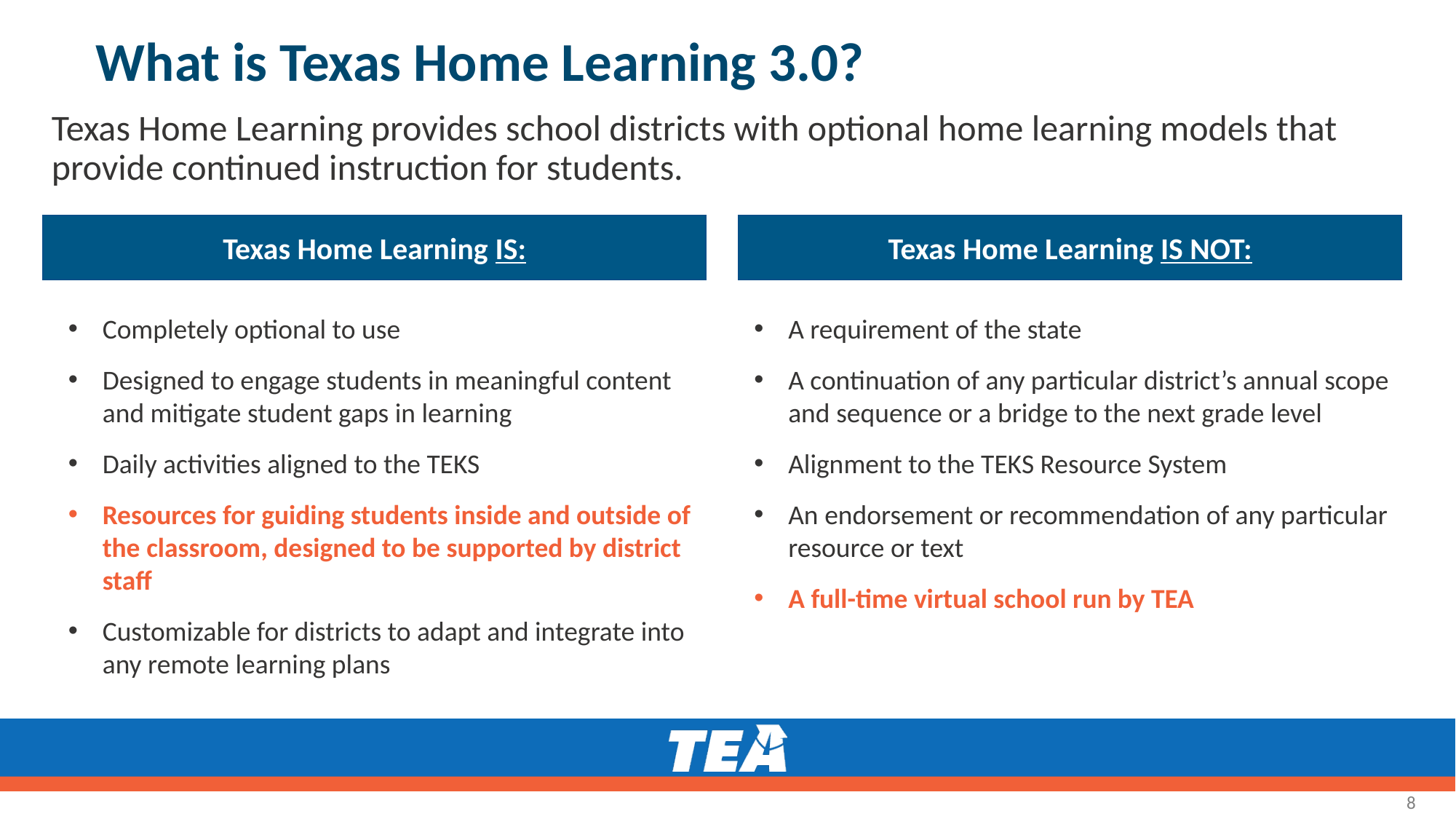

# What is Texas Home Learning 3.0?
Texas Home Learning provides school districts with optional home learning models that provide continued instruction for students.
Texas Home Learning IS:
Texas Home Learning IS NOT:
Completely optional to use
Designed to engage students in meaningful content and mitigate student gaps in learning
Daily activities aligned to the TEKS
Resources for guiding students inside and outside of the classroom, designed to be supported by district staff
Customizable for districts to adapt and integrate into any remote learning plans
A requirement of the state
A continuation of any particular district’s annual scope and sequence or a bridge to the next grade level
Alignment to the TEKS Resource System
An endorsement or recommendation of any particular resource or text
A full-time virtual school run by TEA

8